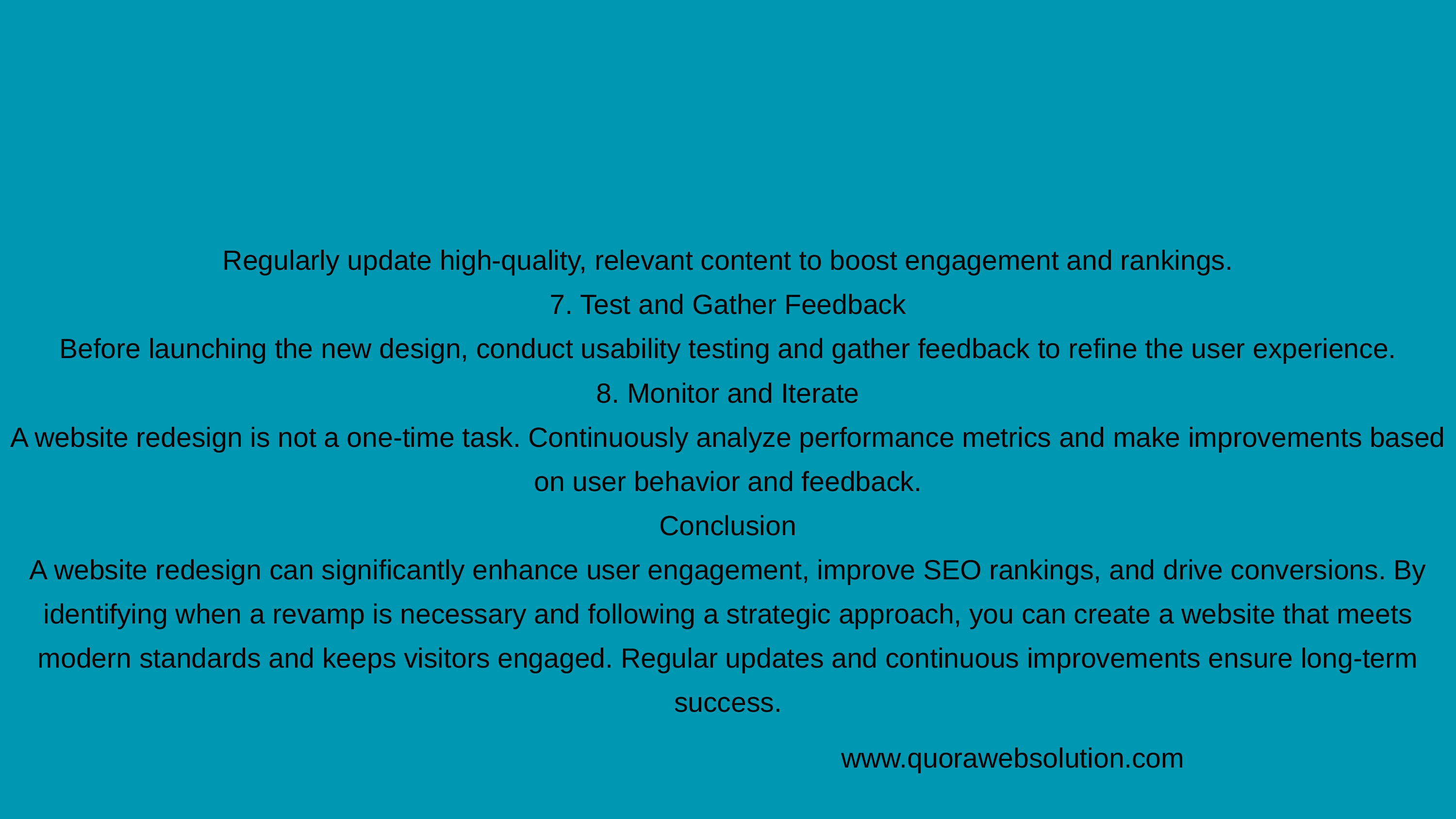

Regularly update high-quality, relevant content to boost engagement and rankings.
7. Test and Gather Feedback
Before launching the new design, conduct usability testing and gather feedback to refine the user experience.
8. Monitor and Iterate
A website redesign is not a one-time task. Continuously analyze performance metrics and make improvements based on user behavior and feedback.
Conclusion
A website redesign can significantly enhance user engagement, improve SEO rankings, and drive conversions. By identifying when a revamp is necessary and following a strategic approach, you can create a website that meets modern standards and keeps visitors engaged. Regular updates and continuous improvements ensure long-term success.
www.quorawebsolution.com